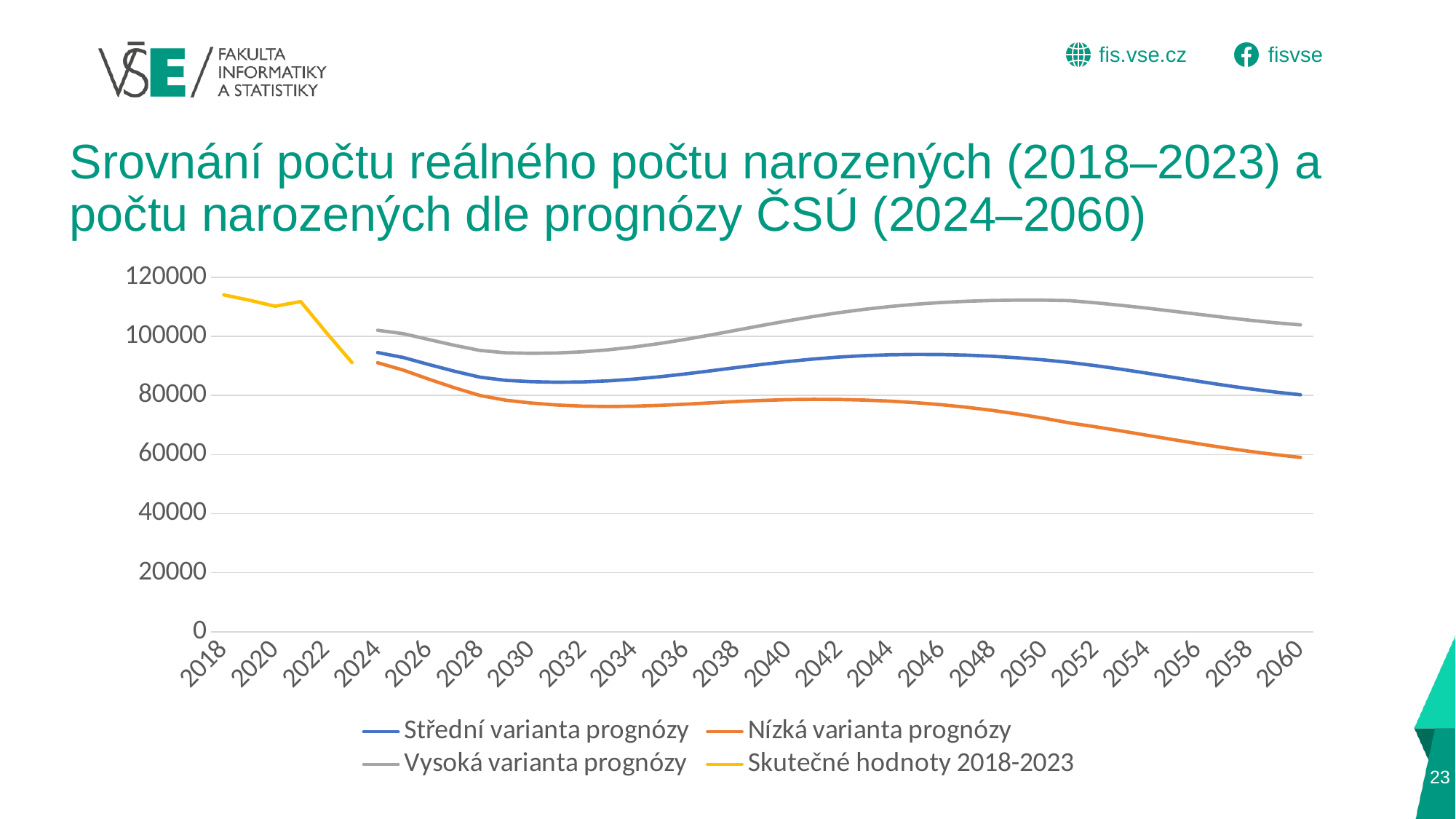

# Srovnání počtu reálného počtu narozených (2018–2023) a počtu narozených dle prognózy ČSÚ (2024–2060)

### Chart

| Category | Střední varianta prognózy | Nízká varianta prognózy | Vysoká varianta prognózy | Skutečné hodnoty 2018-2023 |
|---|---|---|---|---|
| 2018 | None | None | None | 114036.0 |
| 2019 | None | None | None | 112231.0 |
| 2020 | None | None | None | 110200.0 |
| 2021 | None | None | None | 111793.0 |
| 2022 | None | None | None | 101299.0 |
| 2023 | None | None | None | 91149.0 |
| 2024 | 94527.0 | 91083.0 | 102073.0 | None |
| 2025 | 92860.0 | 88594.0 | 100920.0 | None |
| 2026 | 90476.0 | 85516.0 | 98919.0 | None |
| 2027 | 88204.0 | 82608.0 | 96967.0 | None |
| 2028 | 86182.0 | 79987.0 | 95236.0 | None |
| 2029 | 85124.0 | 78399.0 | 94450.0 | None |
| 2030 | 84663.0 | 77432.0 | 94276.0 | None |
| 2031 | 84483.0 | 76768.0 | 94386.0 | None |
| 2032 | 84580.0 | 76391.0 | 94783.0 | None |
| 2033 | 84939.0 | 76272.0 | 95462.0 | None |
| 2034 | 85534.0 | 76373.0 | 96405.0 | None |
| 2035 | 86333.0 | 76650.0 | 97586.0 | None |
| 2036 | 87292.0 | 77050.0 | 98966.0 | None |
| 2037 | 88354.0 | 77509.0 | 100490.0 | None |
| 2038 | 89453.0 | 77958.0 | 102095.0 | None |
| 2039 | 90521.0 | 78330.0 | 103709.0 | None |
| 2040 | 91497.0 | 78582.0 | 105272.0 | None |
| 2041 | 92335.0 | 78692.0 | 106729.0 | None |
| 2042 | 92999.0 | 78644.0 | 108035.0 | None |
| 2043 | 93479.0 | 78442.0 | 109170.0 | None |
| 2044 | 93776.0 | 78083.0 | 110117.0 | None |
| 2045 | 93897.0 | 77559.0 | 110878.0 | None |
| 2046 | 93851.0 | 76864.0 | 111465.0 | None |
| 2047 | 93642.0 | 75992.0 | 111887.0 | None |
| 2048 | 93272.0 | 74939.0 | 112153.0 | None |
| 2049 | 92735.0 | 73704.0 | 112269.0 | None |
| 2050 | 92035.0 | 72288.0 | 112246.0 | None |
| 2051 | 91178.0 | 70708.0 | 112089.0 | None |
| 2052 | 90101.0 | 69410.0 | 111362.0 | None |
| 2053 | 88887.0 | 68010.0 | 110514.0 | None |
| 2054 | 87569.0 | 66560.0 | 109566.0 | None |
| 2055 | 86199.0 | 65107.0 | 108547.0 | None |
| 2056 | 84830.0 | 63694.0 | 107495.0 | None |
| 2057 | 83510.0 | 62356.0 | 106460.0 | None |
| 2058 | 82279.0 | 61119.0 | 105487.0 | None |
| 2059 | 81178.0 | 60006.0 | 104621.0 | None |
| 2060 | 80241.0 | 59035.0 | 103902.0 | None |